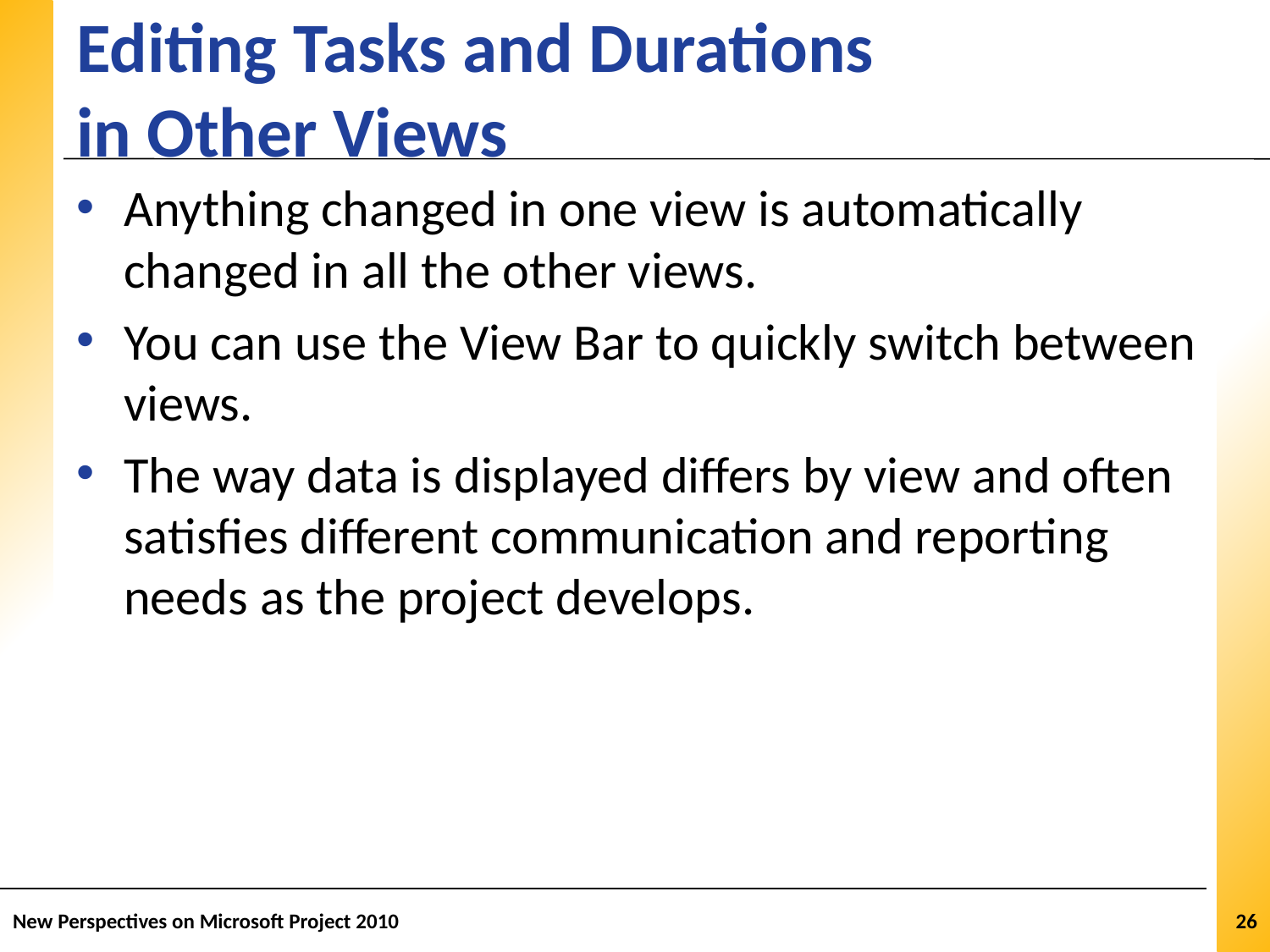

# Editing Tasks and Durations in Other Views
Anything changed in one view is automatically changed in all the other views.
You can use the View Bar to quickly switch between views.
The way data is displayed differs by view and often satisfies different communication and reporting needs as the project develops.
New Perspectives on Microsoft Project 2010
26